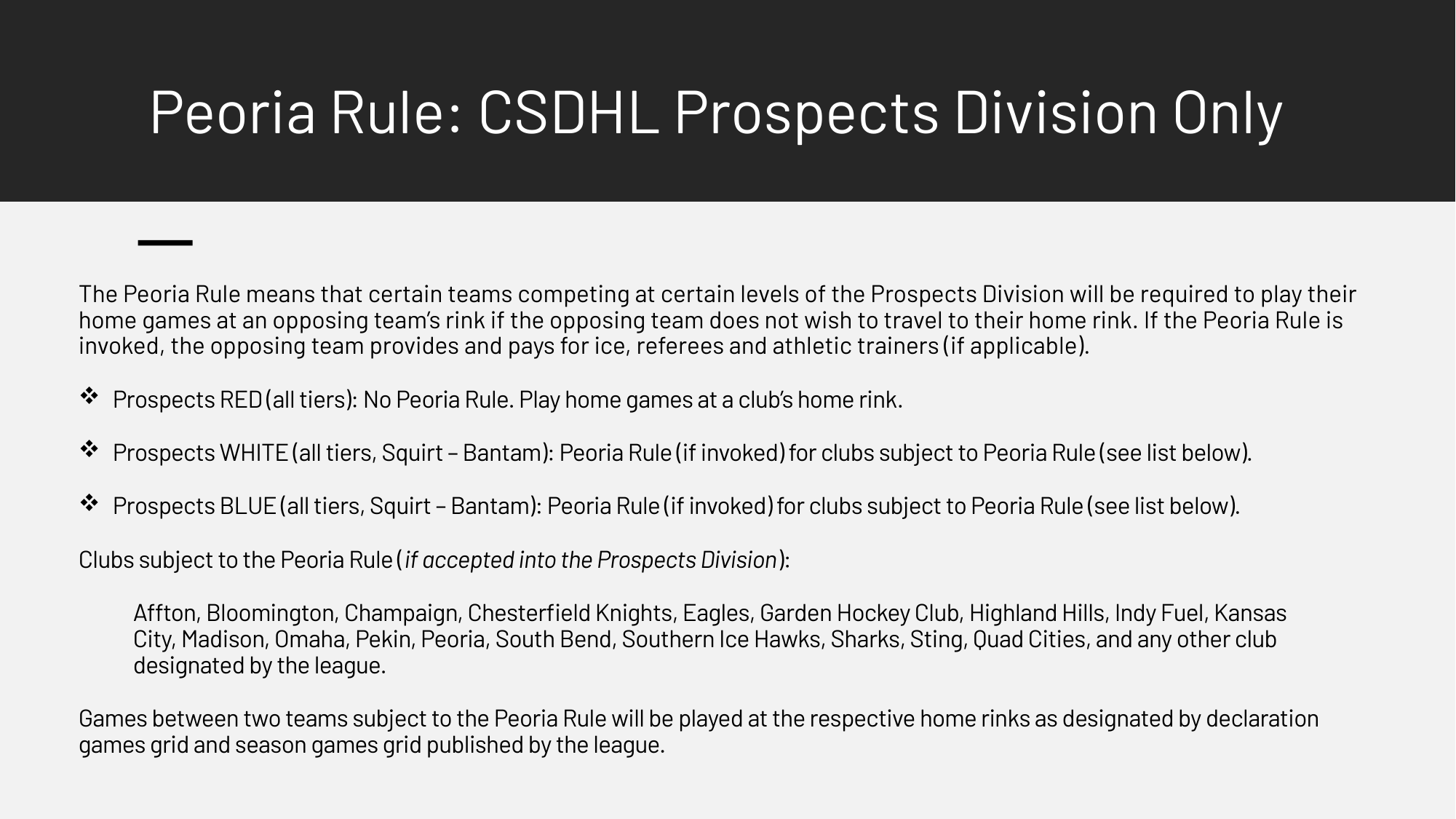

# Peoria Rule: CSDHL Prospects Division Only

The Peoria Rule means that certain teams competing at certain levels of the Prospects Division will be required to play their home games at an opposing team’s rink if the opposing team does not wish to travel to their home rink. If the Peoria Rule is invoked, the opposing team provides and pays for ice, referees and athletic trainers (if applicable).
Prospects RED (all tiers): No Peoria Rule. Play home games at a club’s home rink.
Prospects WHITE (all tiers, Squirt – Bantam): Peoria Rule (if invoked) for clubs subject to Peoria Rule (see list below).
Prospects BLUE (all tiers, Squirt – Bantam): Peoria Rule (if invoked) for clubs subject to Peoria Rule (see list below).
Clubs subject to the Peoria Rule (if accepted into the Prospects Division):
	Affton, Bloomington, Champaign, Chesterfield Knights, Eagles, Garden Hockey Club, Highland Hills, Indy Fuel, Kansas City, Madison, Omaha, Pekin, Peoria, South Bend, Southern Ice Hawks, Sharks, Sting, Quad Cities, and any other club designated by the league.
Games between two teams subject to the Peoria Rule will be played at the respective home rinks as designated by declaration games grid and season games grid published by the league.